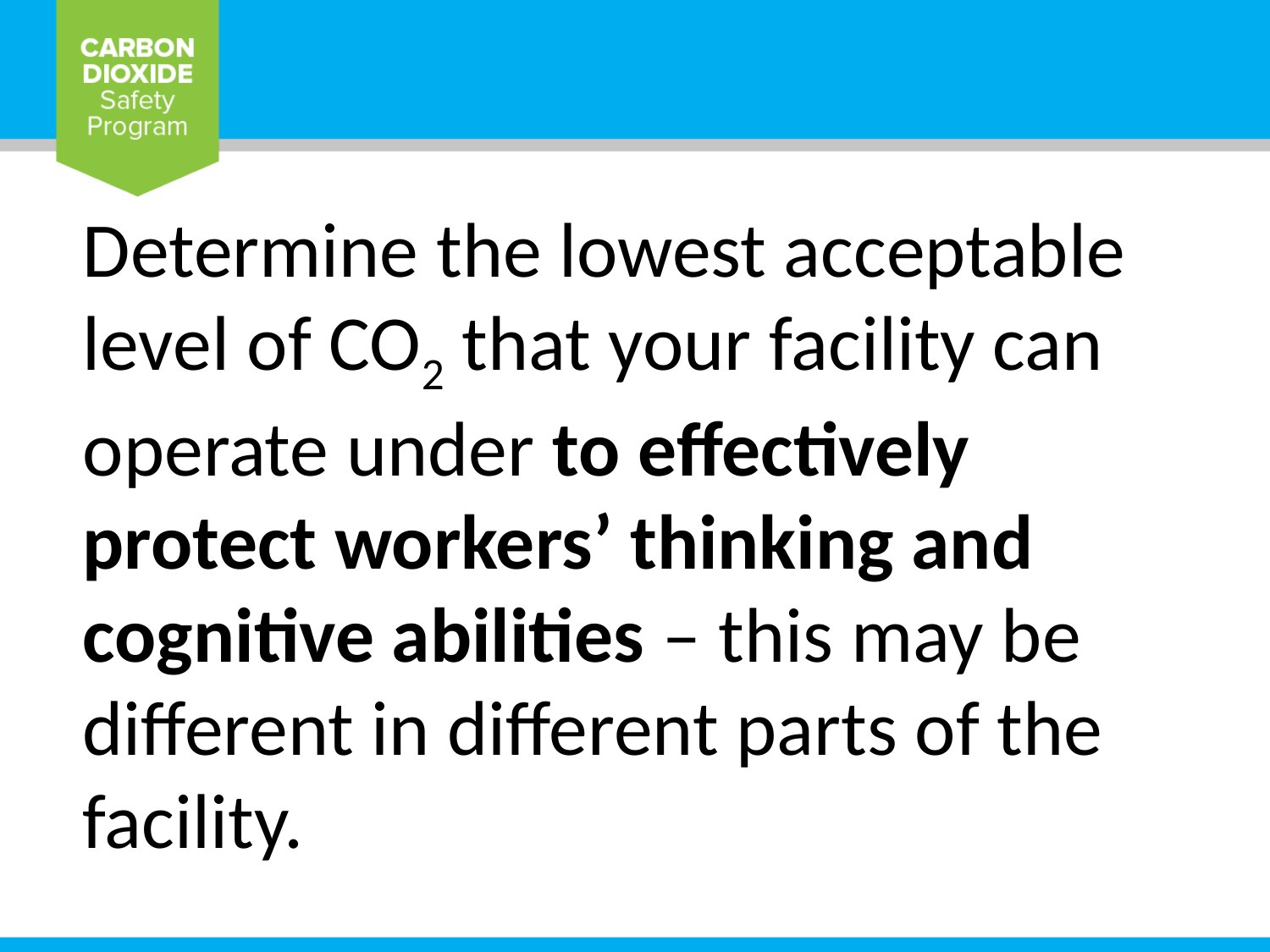

Determine the lowest acceptable level of CO2 that your facility can operate under to effectively protect workers’ thinking and cognitive abilities – this may be different in different parts of the facility.
#